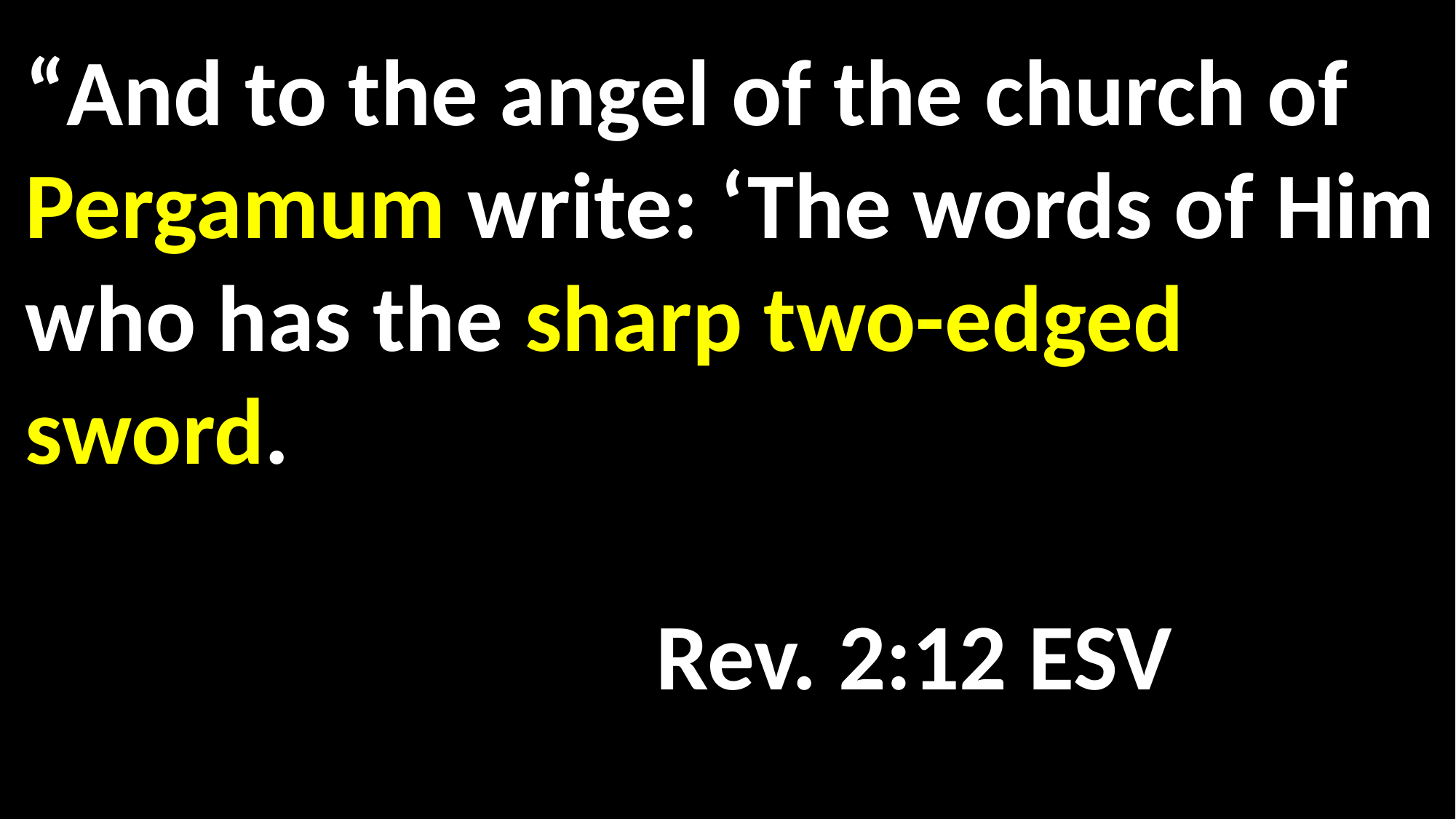

“And to the angel of the church of Pergamum write: ‘The words of Him who has the sharp two-edged sword.														          														    Rev. 2:12 ESV